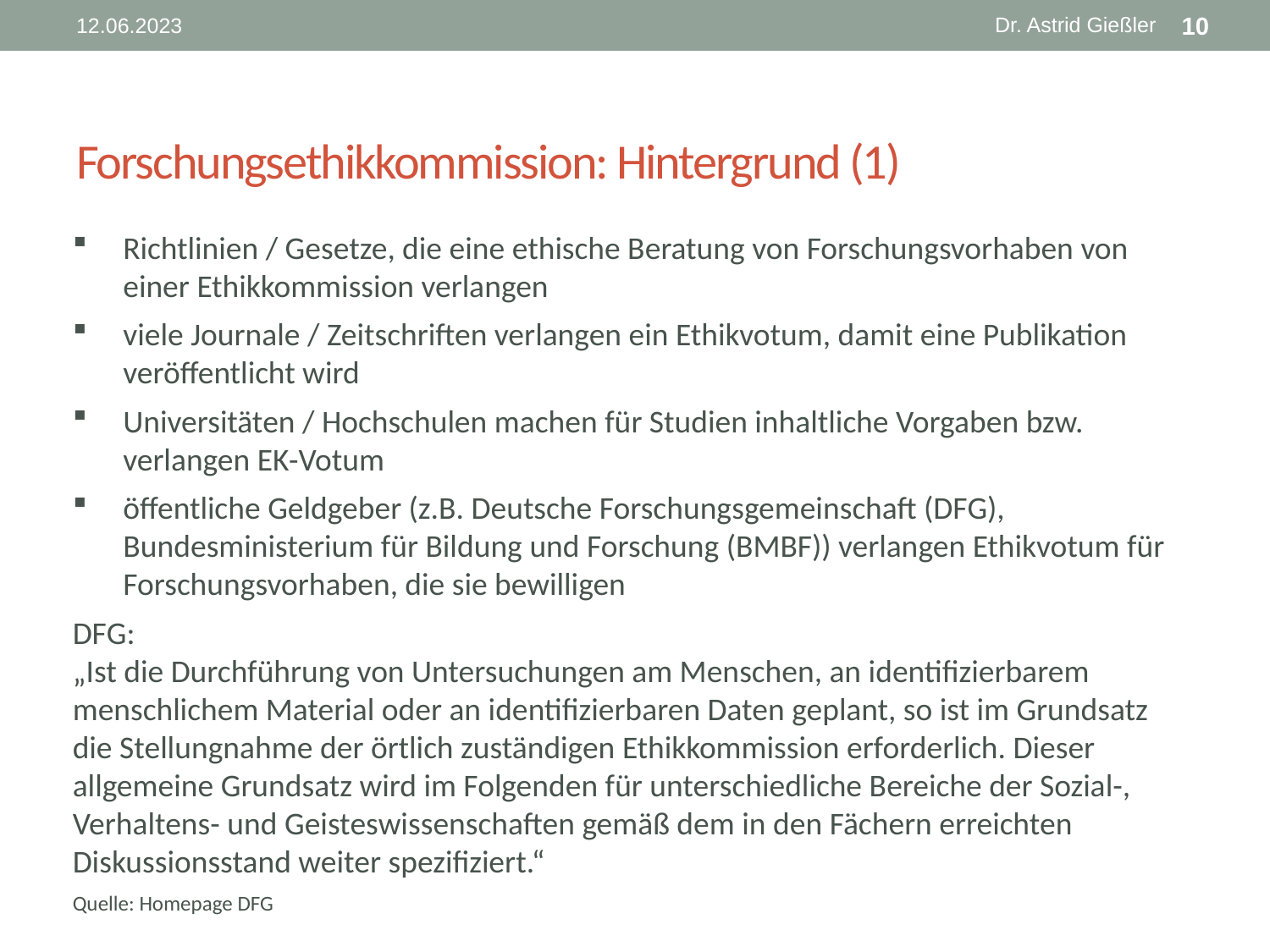

Dr. Astrid Gießler
12.06.2023
10
# Forschungsethikkommission: Hintergrund (1)
Richtlinien / Gesetze, die eine ethische Beratung von Forschungsvorhaben von einer Ethikkommission verlangen
viele Journale / Zeitschriften verlangen ein Ethikvotum, damit eine Publikation veröffentlicht wird
Universitäten / Hochschulen machen für Studien inhaltliche Vorgaben bzw. verlangen EK-Votum
öffentliche Geldgeber (z.B. Deutsche Forschungsgemeinschaft (DFG), Bundesministerium für Bildung und Forschung (BMBF)) verlangen Ethikvotum für Forschungsvorhaben, die sie bewilligen
DFG:
„Ist die Durchführung von Untersuchungen am Menschen, an identifizierbarem menschlichem Material oder an identifizierbaren Daten geplant, so ist im Grundsatz die Stellungnahme der örtlich zuständigen Ethikkommission erforderlich. Dieser allgemeine Grundsatz wird im Folgenden für unterschiedliche Bereiche der Sozial-, Verhaltens- und Geisteswissenschaften gemäß dem in den Fächern erreichten Diskussionsstand weiter spezifiziert.“
Quelle: Homepage DFG